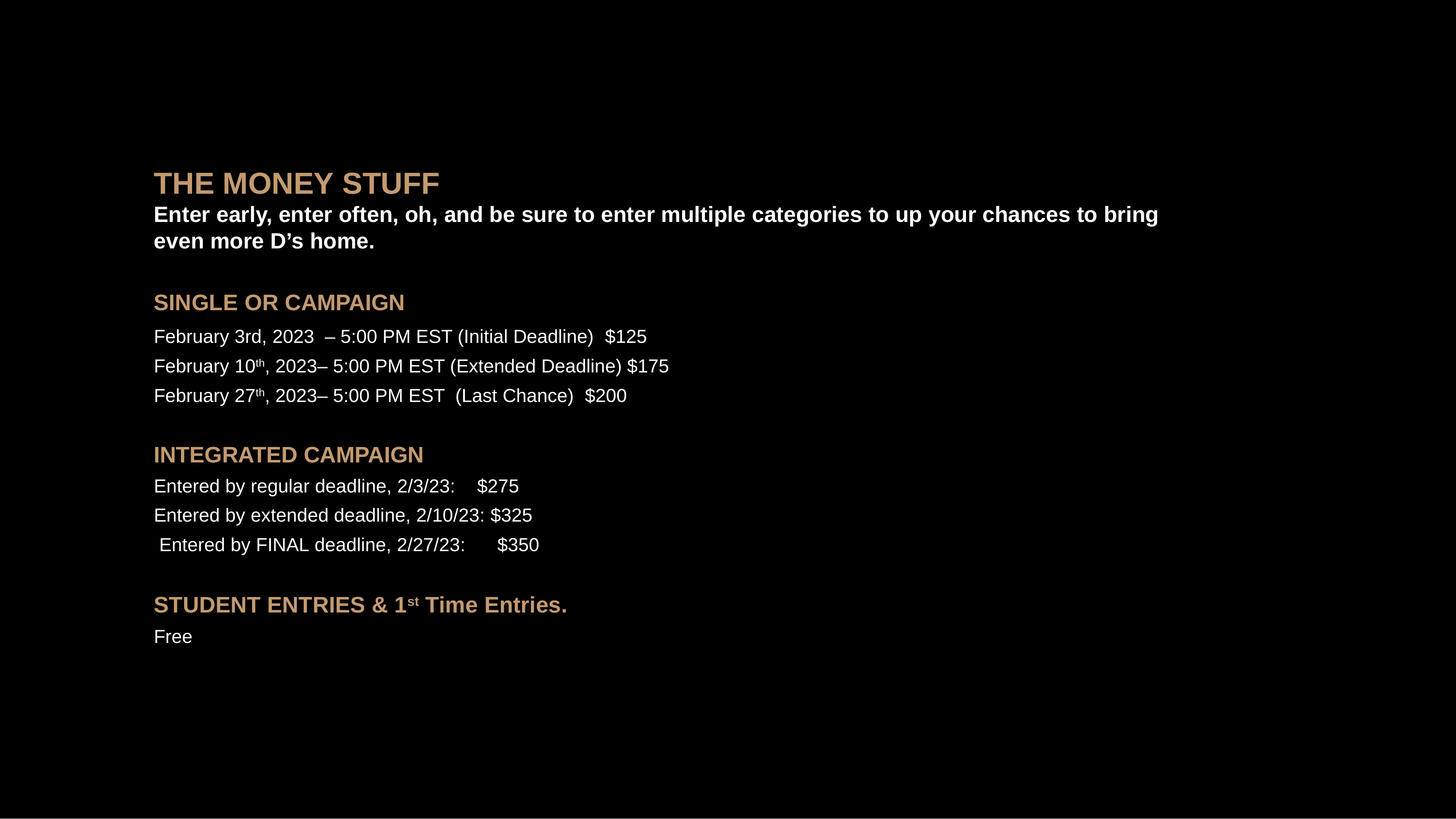

# THE MONEY STUFF Enter early, enter often, oh, and be sure to enter multiple categories to up your chances to bring even more D’s home.
SINGLE OR CAMPAIGN
February 3rd, 2023  – 5:00 PM EST (Initial Deadline)  $125
February 10th, 2023– 5:00 PM EST (Extended Deadline) $175
February 27th, 2023– 5:00 PM EST  (Last Chance)  $200

INTEGRATED CAMPAIGN
Entered by regular deadline, 2/3/23:    $275
Entered by extended deadline, 2/10/23: $325
 Entered by FINAL deadline, 2/27/23:      $350

STUDENT ENTRIES & 1st Time Entries.
Free